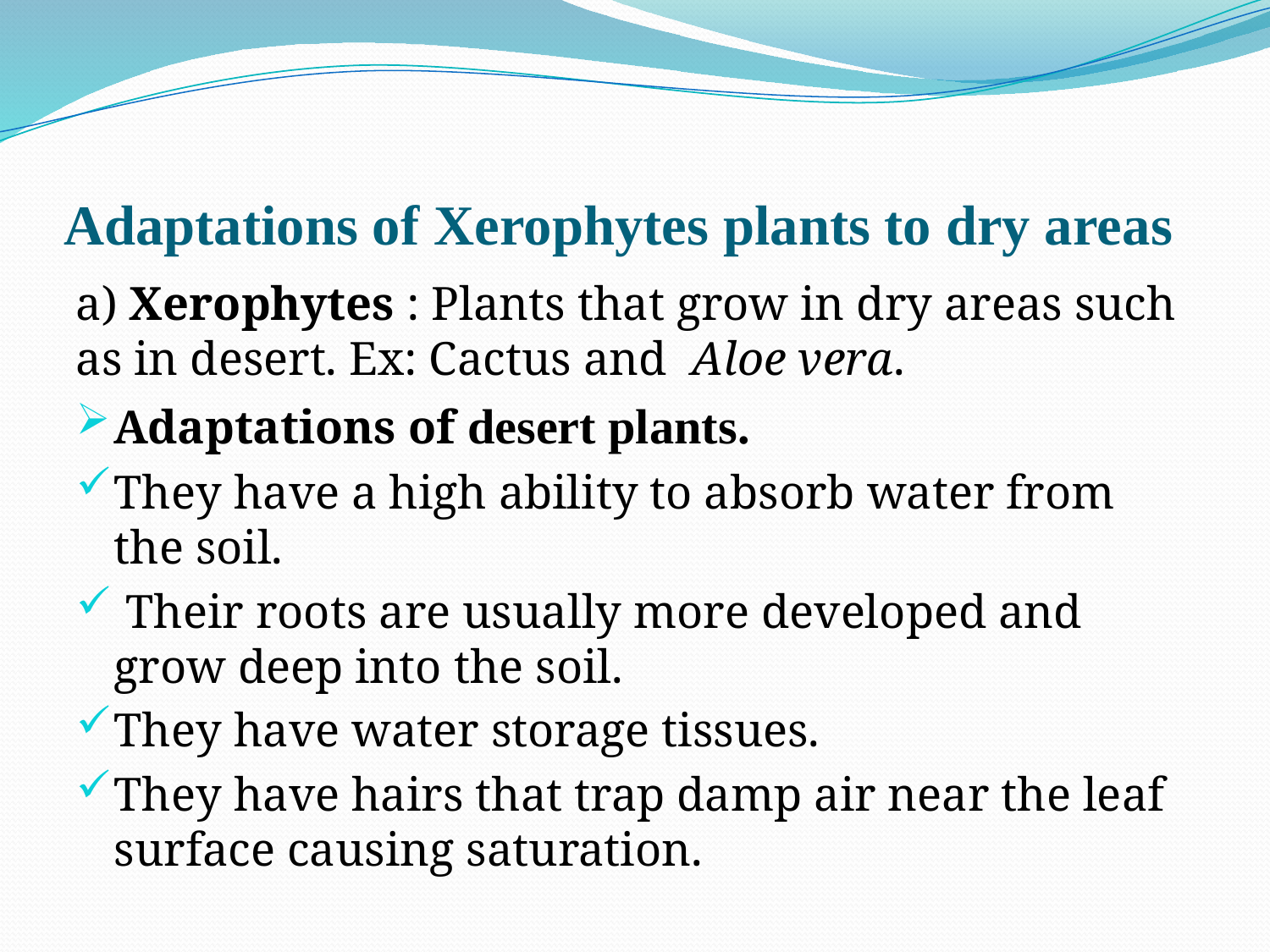

# Adaptations of Xerophytes plants to dry areas
a) Xerophytes : Plants that grow in dry areas such as in desert. Ex: Cactus and  Aloe vera.
Adaptations of desert plants.
They have a high ability to absorb water from the soil.
 Their roots are usually more developed and grow deep into the soil.
They have water storage tissues.
They have hairs that trap damp air near the leaf surface causing saturation.